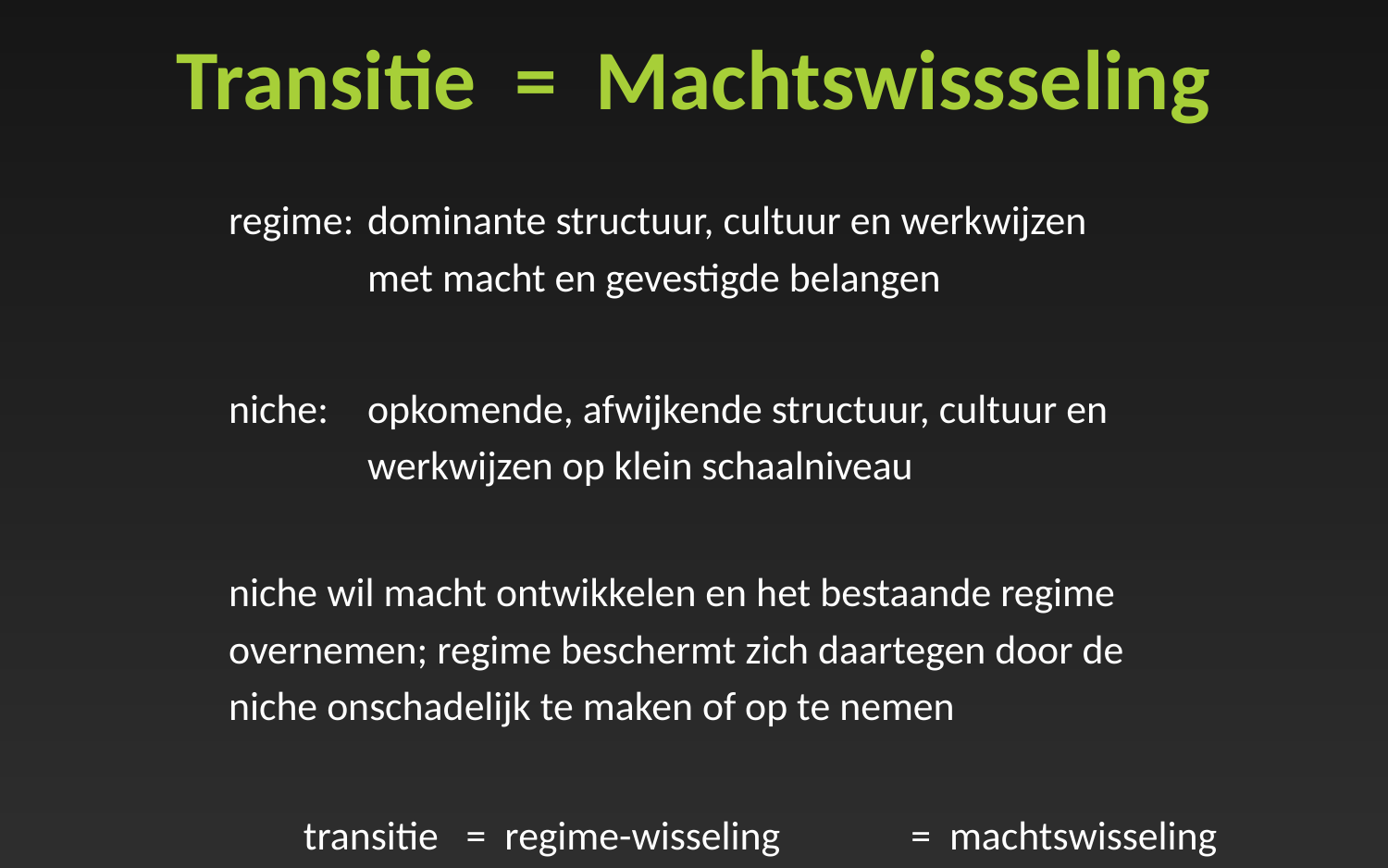

Transitie  =  Machtswissseling

	regime: 	dominante structuur, cultuur en werkwijzen
		met macht en gevestigde belangen

	niche:	opkomende, afwijkende structuur, cultuur en
		werkwijzen op klein schaalniveau

	niche wil macht ontwikkelen en het bestaande regime
	overnemen; regime beschermt zich daartegen door de
	niche onschadelijk te maken of op te nemen

transitie   =  regime-wisseling	=  machtswisseling